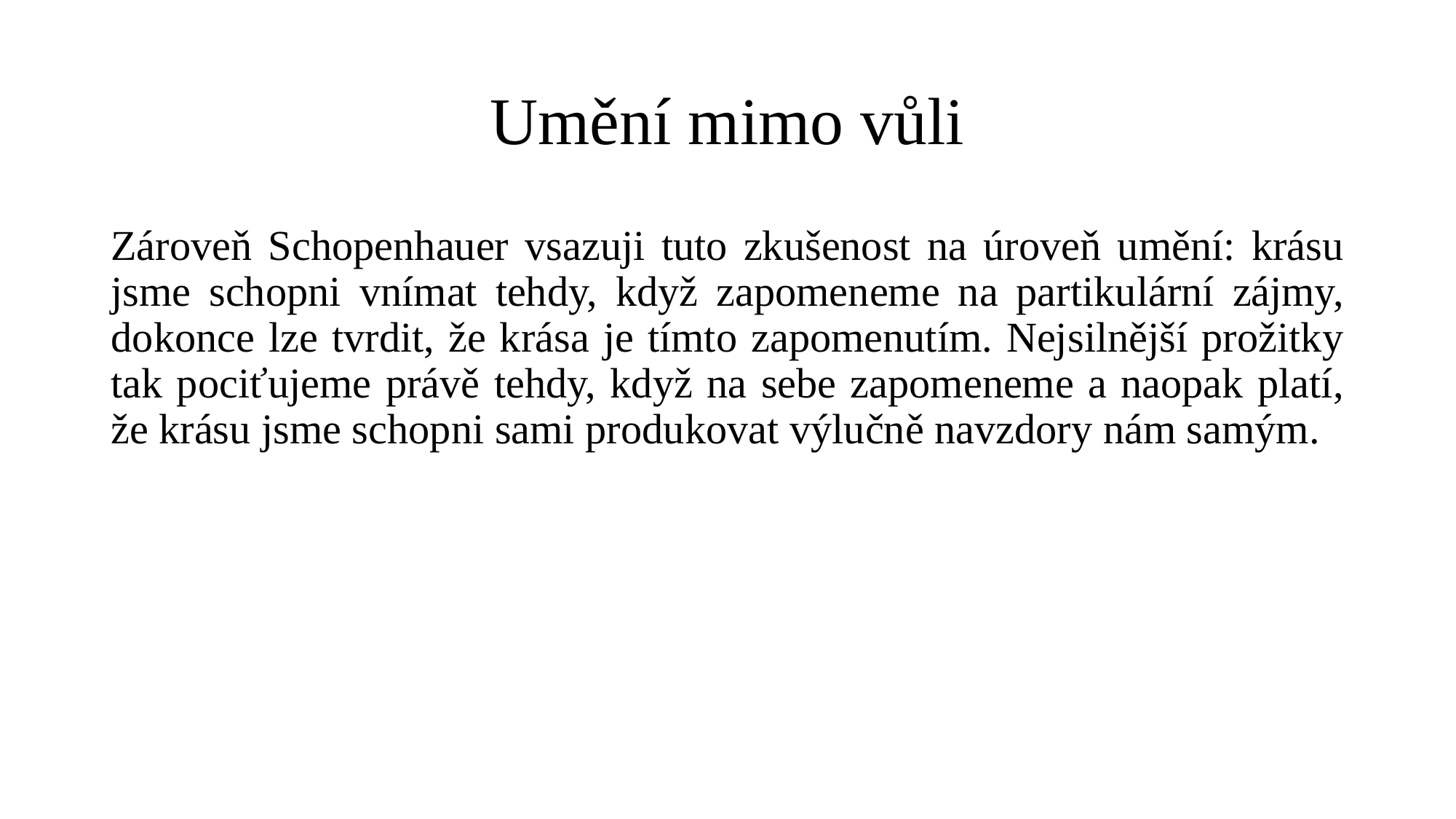

# Umění mimo vůli
Zároveň Schopenhauer vsazuji tuto zkušenost na úroveň umění: krásu jsme schopni vnímat tehdy, když zapomeneme na partikulární zájmy, dokonce lze tvrdit, že krása je tímto zapomenutím. Nejsilnější prožitky tak pociťujeme právě tehdy, když na sebe zapomeneme a naopak platí, že krásu jsme schopni sami produkovat výlučně navzdory nám samým.